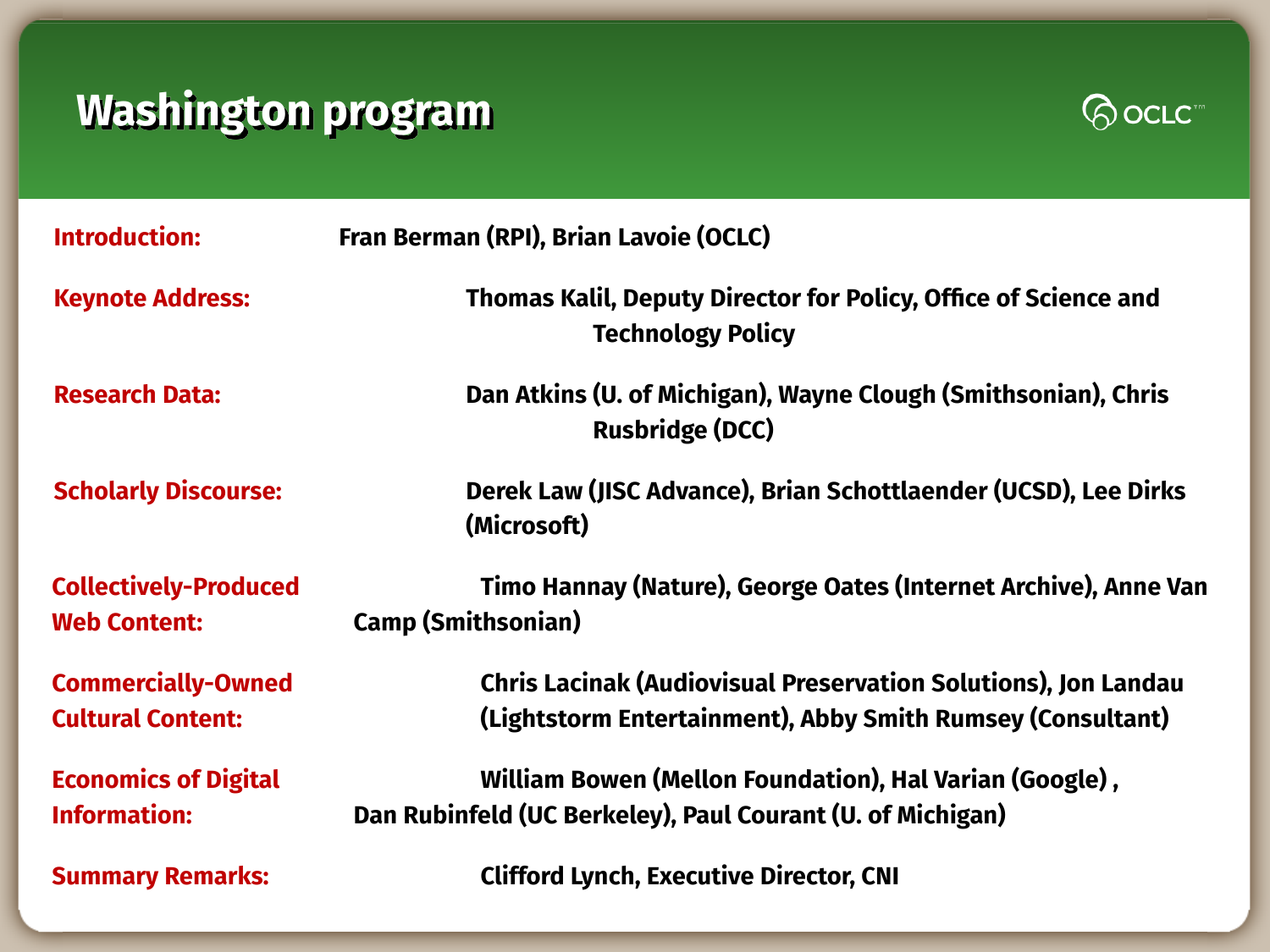

# Washington program
Introduction:		Fran Berman (RPI), Brian Lavoie (OCLC)

Keynote Address:		Thomas Kalil, Deputy Director for Policy, Office of Science and 				Technology Policy

Research Data:		Dan Atkins (U. of Michigan), Wayne Clough (Smithsonian), Chris 				Rusbridge (DCC)

Scholarly Discourse:		Derek Law (JISC Advance), Brian Schottlaender (UCSD), Lee Dirks 			(Microsoft)

Collectively-Produced		Timo Hannay (Nature), George Oates (Internet Archive), Anne Van
Web Content:		Camp (Smithsonian)

Commercially-Owned		Chris Lacinak (Audiovisual Preservation Solutions), Jon Landau
Cultural Content:		(Lightstorm Entertainment), Abby Smith Rumsey (Consultant)

Economics of Digital		William Bowen (Mellon Foundation), Hal Varian (Google) ,
Information:		Dan Rubinfeld (UC Berkeley), Paul Courant (U. of Michigan)

Summary Remarks:		Clifford Lynch, Executive Director, CNI